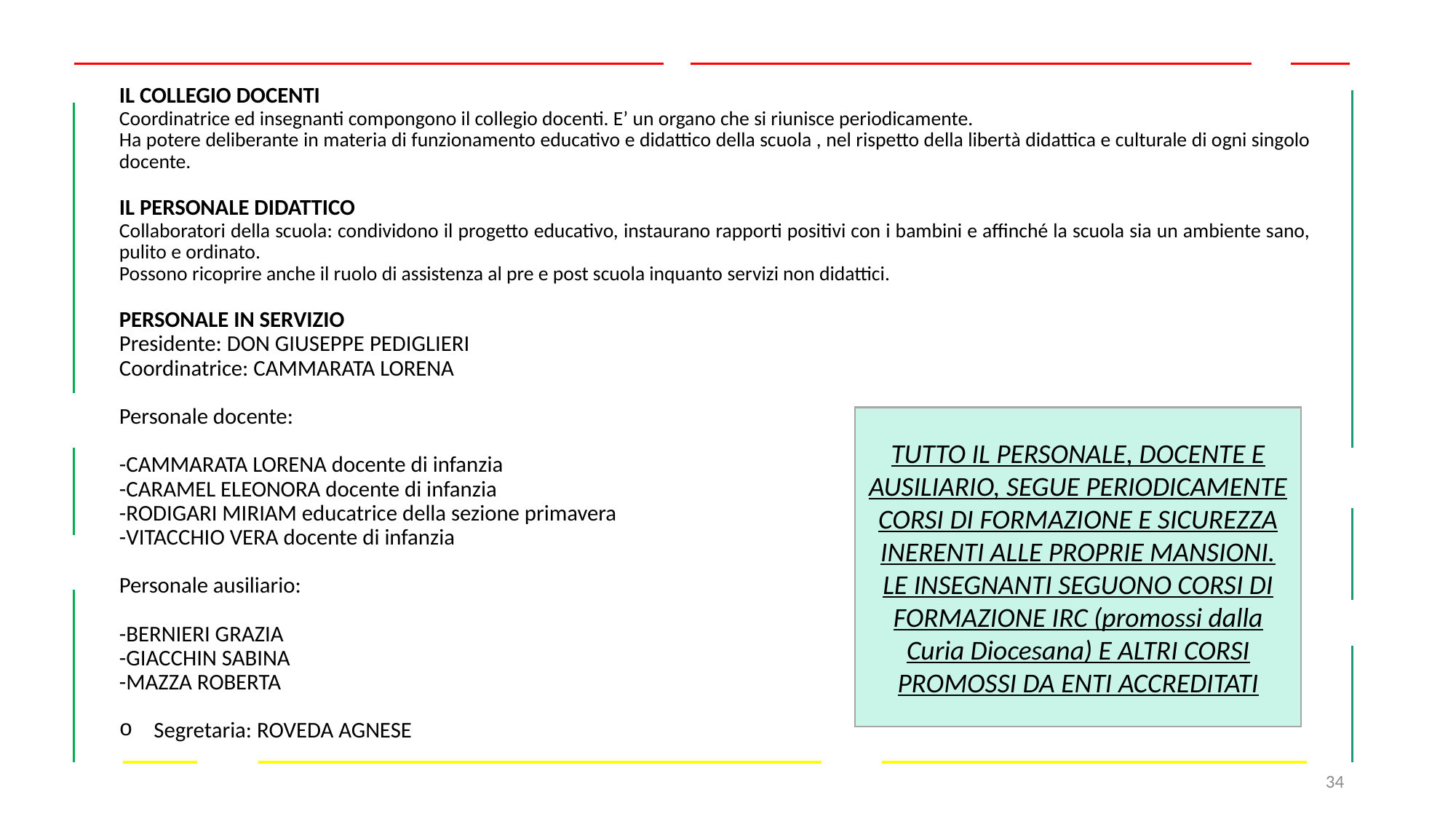

IL COLLEGIO DOCENTI
Coordinatrice ed insegnanti compongono il collegio docenti. E’ un organo che si riunisce periodicamente.
Ha potere deliberante in materia di funzionamento educativo e didattico della scuola , nel rispetto della libertà didattica e culturale di ogni singolo docente.

IL PERSONALE DIDATTICO
Collaboratori della scuola: condividono il progetto educativo, instaurano rapporti positivi con i bambini e affinché la scuola sia un ambiente sano, pulito e ordinato.
Possono ricoprire anche il ruolo di assistenza al pre e post scuola inquanto servizi non didattici.

PERSONALE IN SERVIZIO
Presidente: DON GIUSEPPE PEDIGLIERI
Coordinatrice: CAMMARATA LORENA

Personale docente:

-CAMMARATA LORENA docente di infanzia
-CARAMEL ELEONORA docente di infanzia
-RODIGARI MIRIAM educatrice della sezione primavera
-VITACCHIO VERA docente di infanzia

Personale ausiliario:

-BERNIERI GRAZIA
-GIACCHIN SABINA
-MAZZA ROBERTA

Segretaria: ROVEDA AGNESE

TUTTO IL PERSONALE, DOCENTE E AUSILIARIO, SEGUE PERIODICAMENTE CORSI DI FORMAZIONE E SICUREZZA INERENTI ALLE PROPRIE MANSIONI.
LE INSEGNANTI SEGUONO CORSI DI FORMAZIONE IRC (promossi dalla Curia Diocesana) E ALTRI CORSI PROMOSSI DA ENTI ACCREDITATI
34